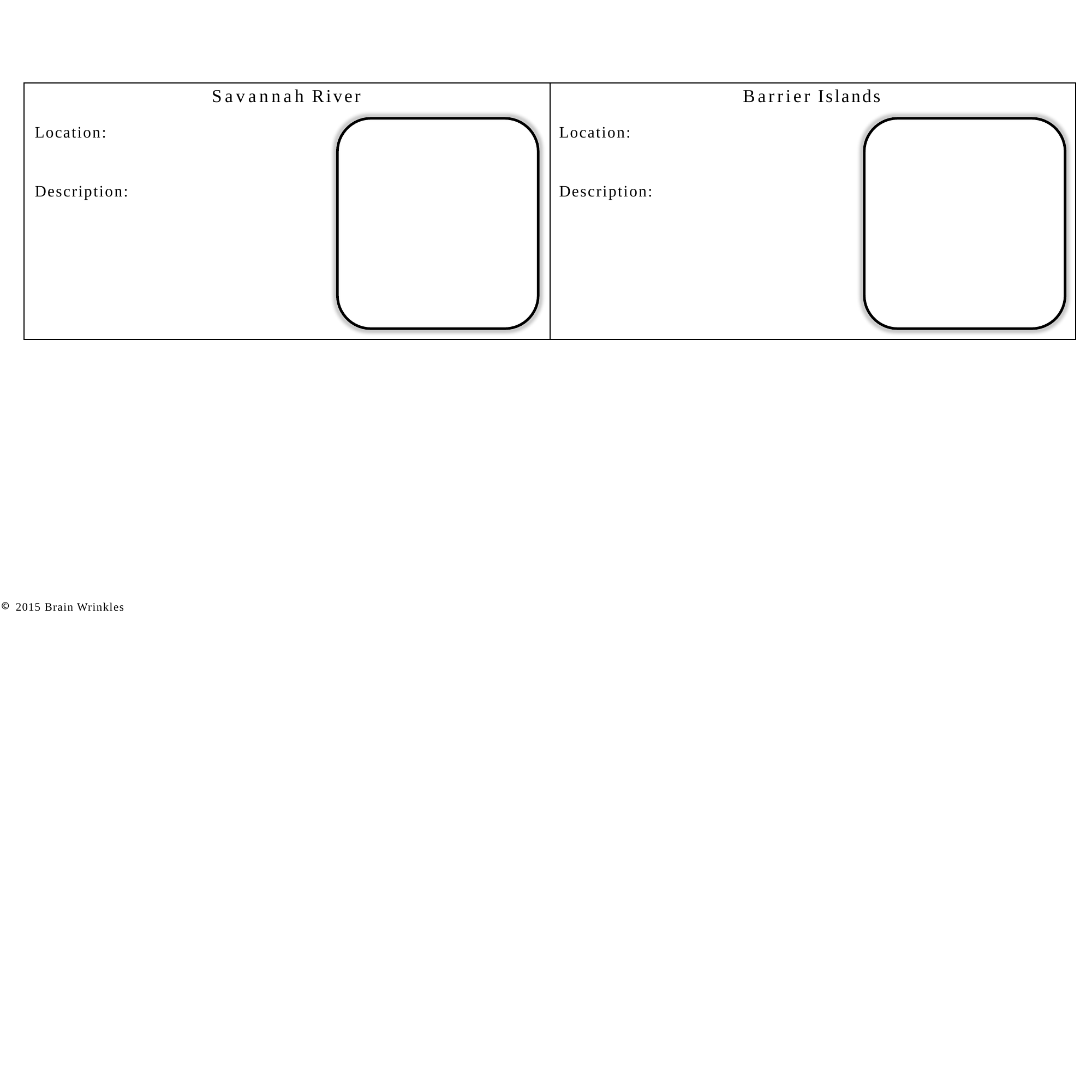

Savannah River
Barrier Islands

Location:
Location:
Description:
Description:

© 2015 Brain Wrinkles